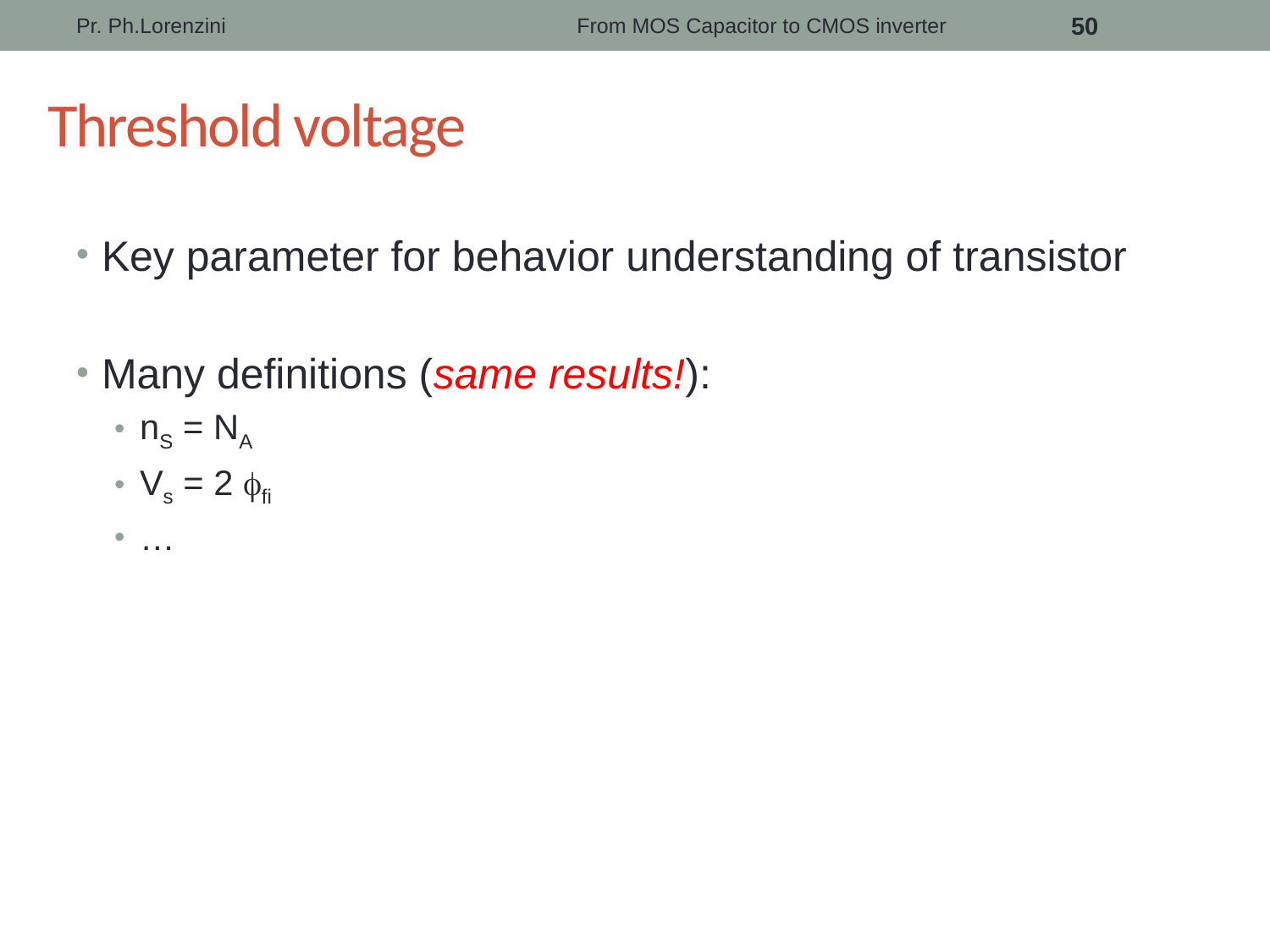

Pr. Ph.Lorenzini
From MOS Capacitor to CMOS inverter
50
# Threshold voltage
Key parameter for behavior understanding of transistor

Many definitions (same results!):
nS = NA
Vs = 2 φfi
…